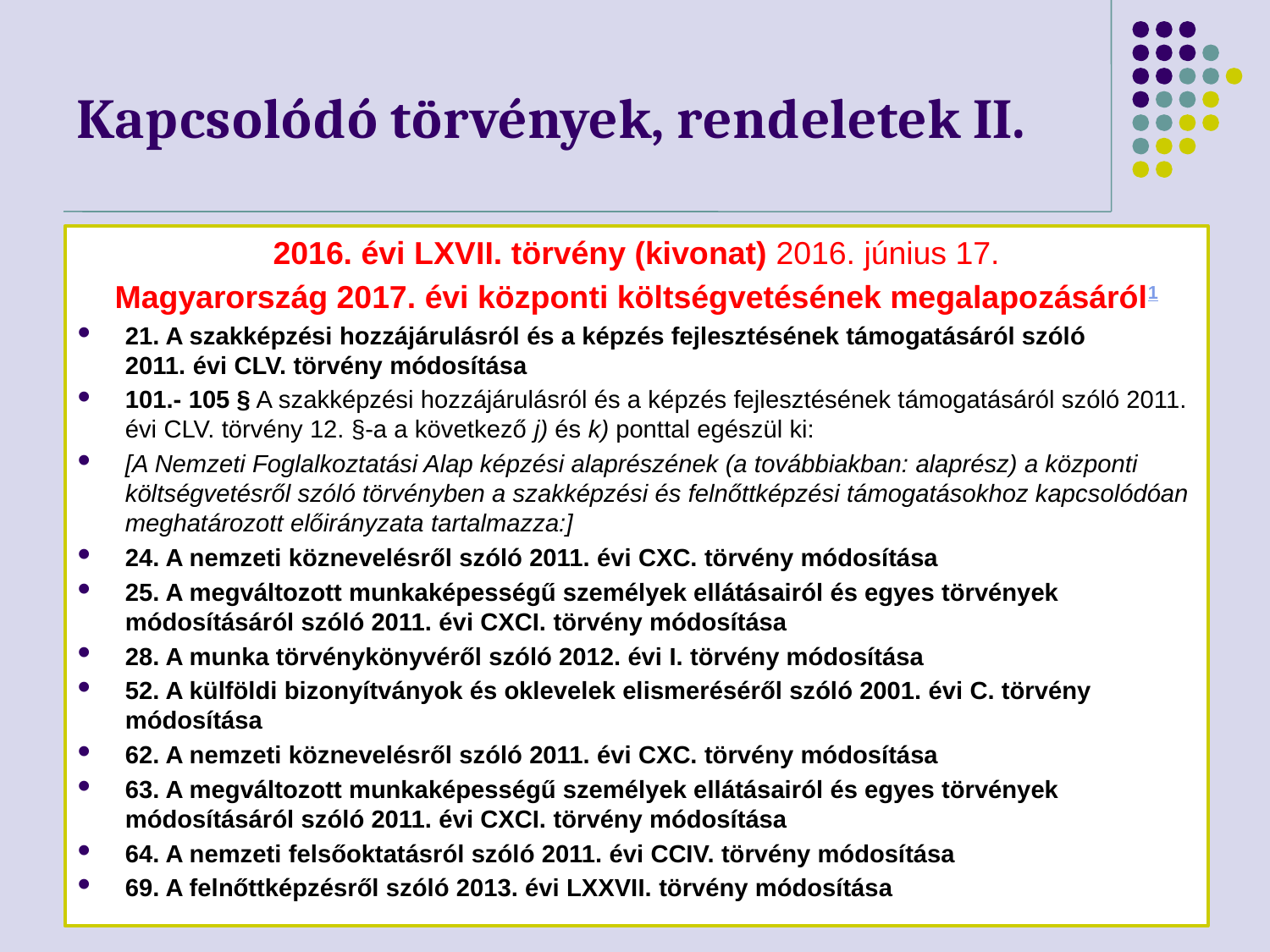

# Kapcsolódó törvények, rendeletek II.
2016. évi LXVII. törvény (kivonat) 2016. június 17.
Magyarország 2017. évi központi költségvetésének megalapozásáról1
21. A szakképzési hozzájárulásról és a képzés fejlesztésének támogatásáról szóló
2011. évi CLV. törvény módosítása
101.- 105 § A szakképzési hozzájárulásról és a képzés fejlesztésének támogatásáról szóló 2011. évi CLV. törvény 12. §-a a következő j) és k) ponttal egészül ki:
[A Nemzeti Foglalkoztatási Alap képzési alaprészének (a továbbiakban: alaprész) a központi költségvetésről szóló törvényben a szakképzési és felnőttképzési támogatásokhoz kapcsolódóan meghatározott előirányzata tartalmazza:]
24. A nemzeti köznevelésről szóló 2011. évi CXC. törvény módosítása
25. A megváltozott munkaképességű személyek ellátásairól és egyes törvények módosításáról szóló 2011. évi CXCI. törvény módosítása
28. A munka törvénykönyvéről szóló 2012. évi I. törvény módosítása
52. A külföldi bizonyítványok és oklevelek elismeréséről szóló 2001. évi C. törvény módosítása
62. A nemzeti köznevelésről szóló 2011. évi CXC. törvény módosítása
63. A megváltozott munkaképességű személyek ellátásairól és egyes törvények módosításáról szóló 2011. évi CXCI. törvény módosítása
64. A nemzeti felsőoktatásról szóló 2011. évi CCIV. törvény módosítása
69. A felnőttképzésről szóló 2013. évi LXXVII. törvény módosítása